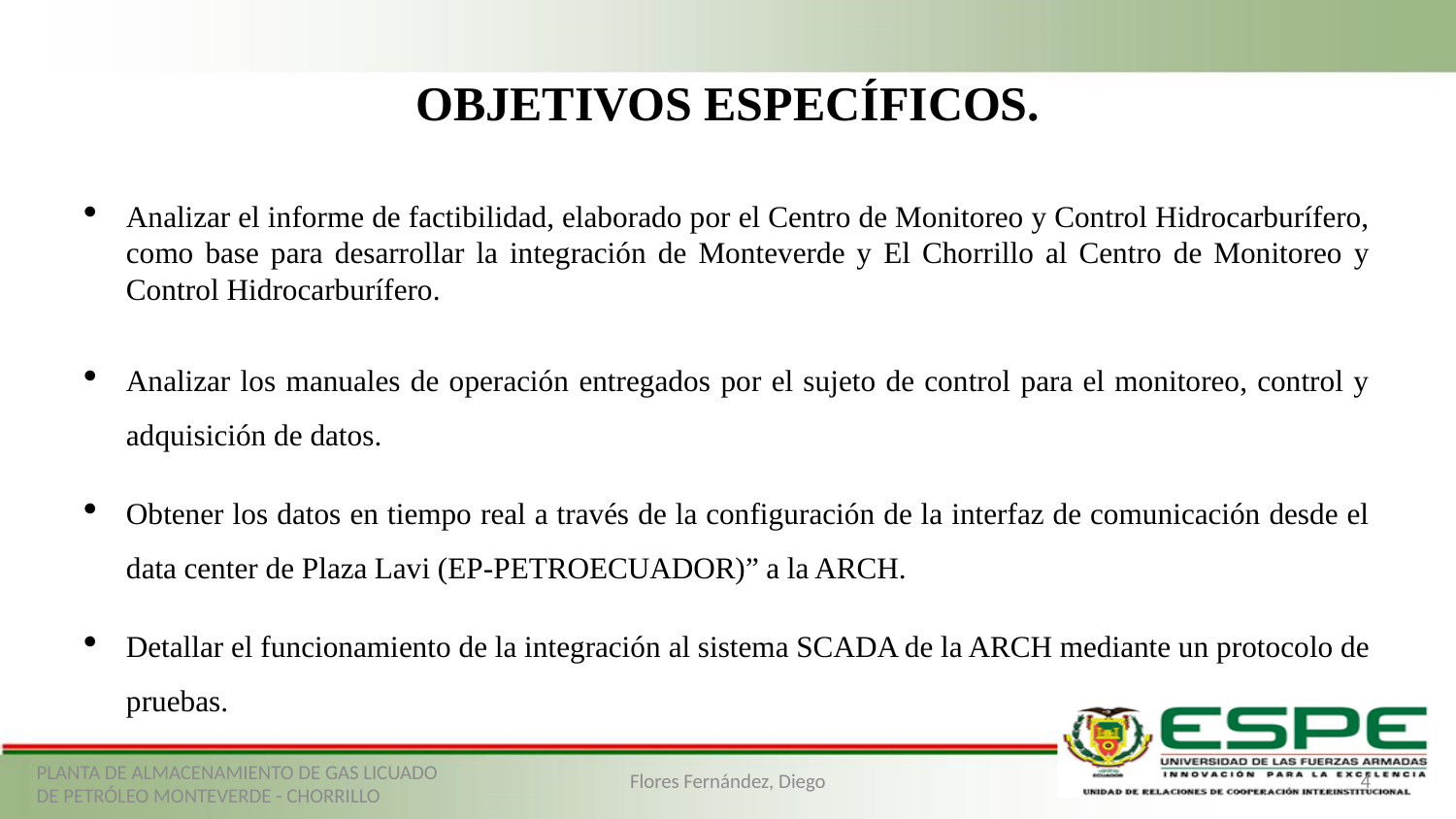

# OBJETIVOS ESPECÍFICOS.
Analizar el informe de factibilidad, elaborado por el Centro de Monitoreo y Control Hidrocarburífero, como base para desarrollar la integración de Monteverde y El Chorrillo al Centro de Monitoreo y Control Hidrocarburífero.
Analizar los manuales de operación entregados por el sujeto de control para el monitoreo, control y adquisición de datos.
Obtener los datos en tiempo real a través de la configuración de la interfaz de comunicación desde el data center de Plaza Lavi (EP-PETROECUADOR)” a la ARCH.
Detallar el funcionamiento de la integración al sistema SCADA de la ARCH mediante un protocolo de pruebas.
PLANTA DE ALMACENAMIENTO DE GAS LICUADO DE PETRÓLEO MONTEVERDE - CHORRILLO
Flores Fernández, Diego
4